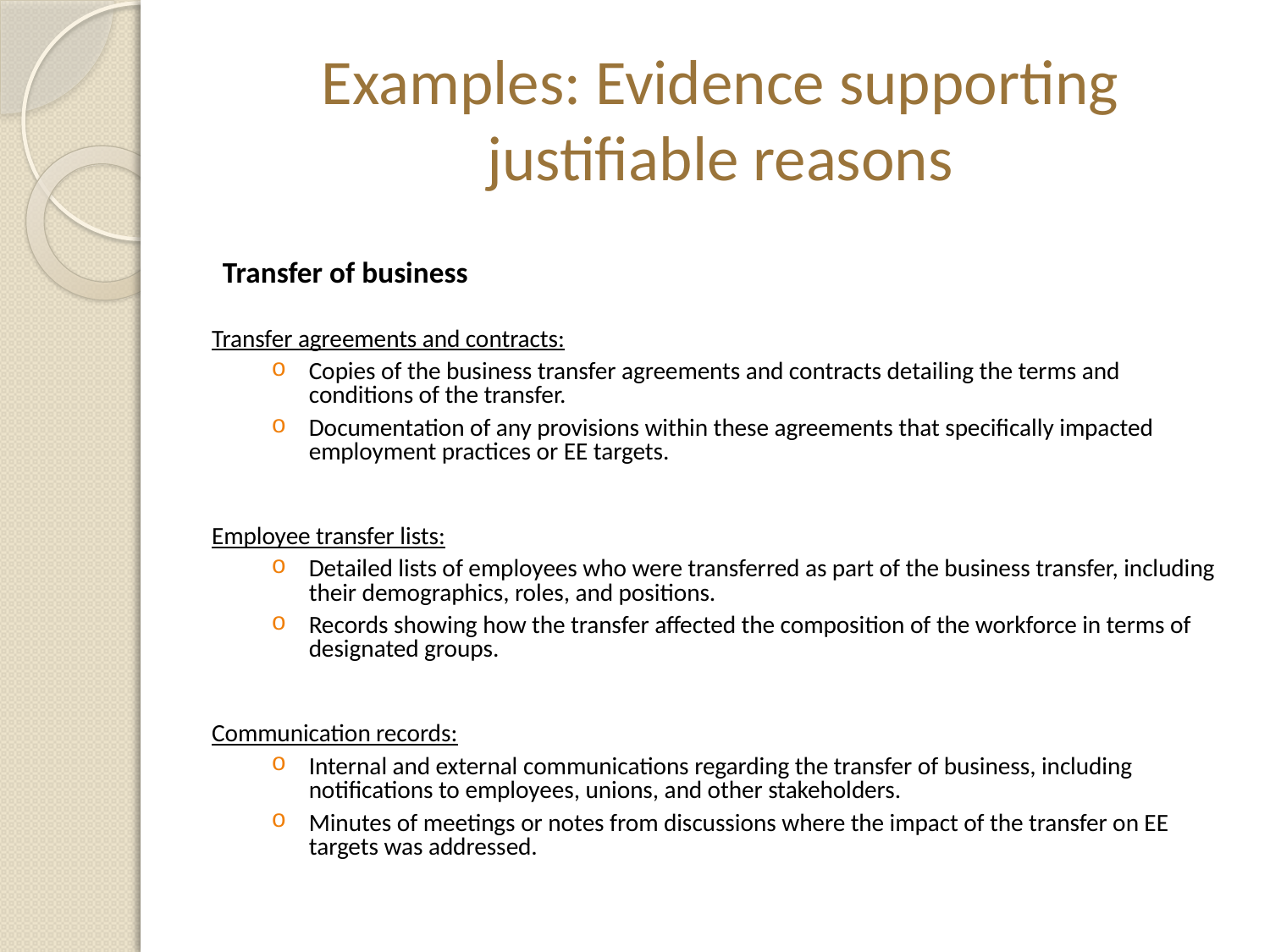

# Examples: Evidence supporting justifiable reasons

Transfer of business

Transfer agreements and contracts:
Copies of the business transfer agreements and contracts detailing the terms and conditions of the transfer.
Documentation of any provisions within these agreements that specifically impacted employment practices or EE targets.

Employee transfer lists:
Detailed lists of employees who were transferred as part of the business transfer, including their demographics, roles, and positions.
Records showing how the transfer affected the composition of the workforce in terms of designated groups.

Communication records:
Internal and external communications regarding the transfer of business, including notifications to employees, unions, and other stakeholders.
Minutes of meetings or notes from discussions where the impact of the transfer on EE targets was addressed.